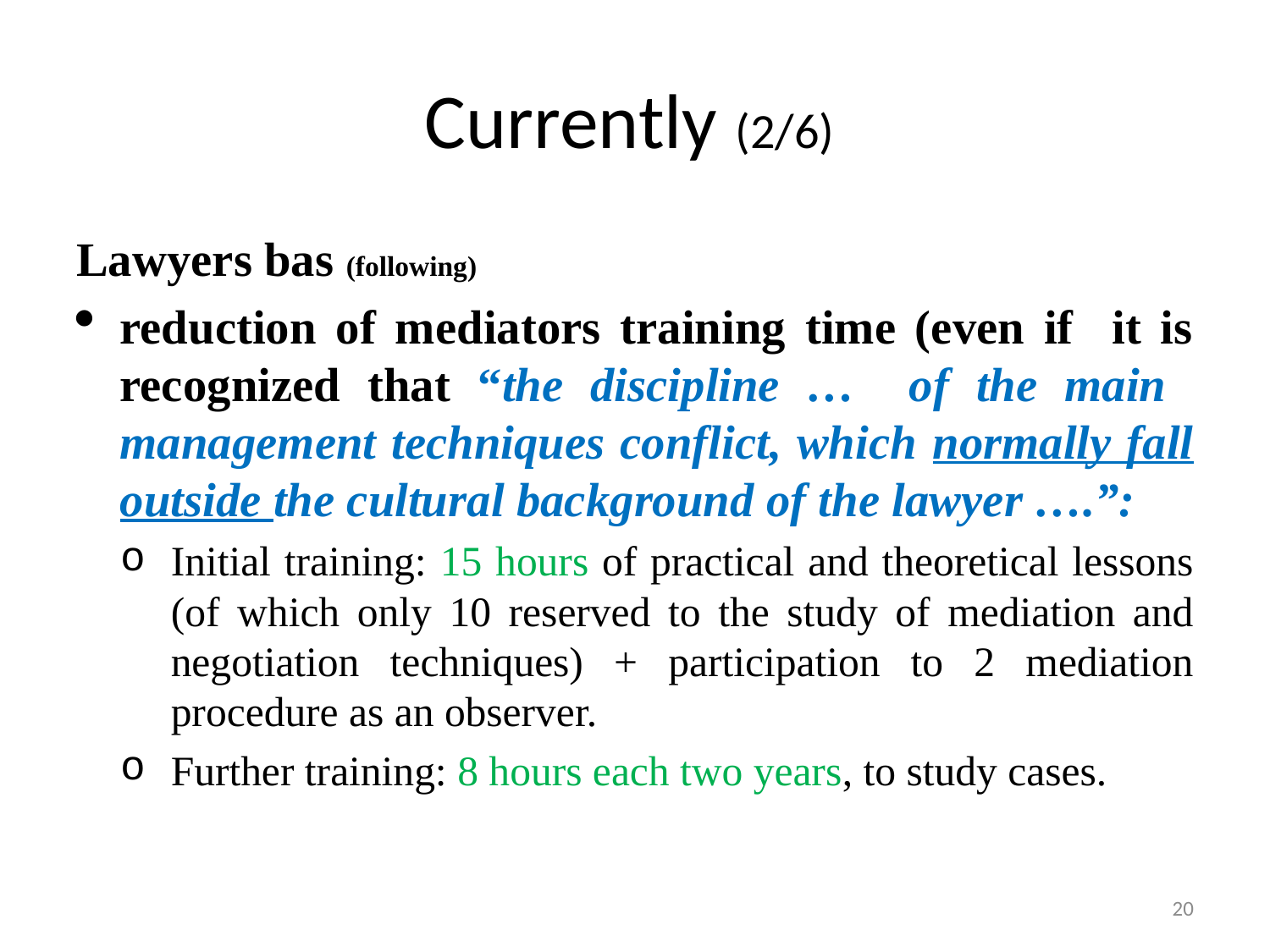

# Currently (2/6)
Lawyers bas (following)
reduction of mediators training time (even if  it is recognized that “the discipline …  of the main  management techniques conflict, which normally fall outside the cultural background of the lawyer ….”:
Initial training: 15 hours of practical and theoretical lessons (of which only 10 reserved to the study of mediation and negotiation techniques) + participation to 2 mediation procedure as an observer.
Further training: 8 hours each two years, to study cases.

20